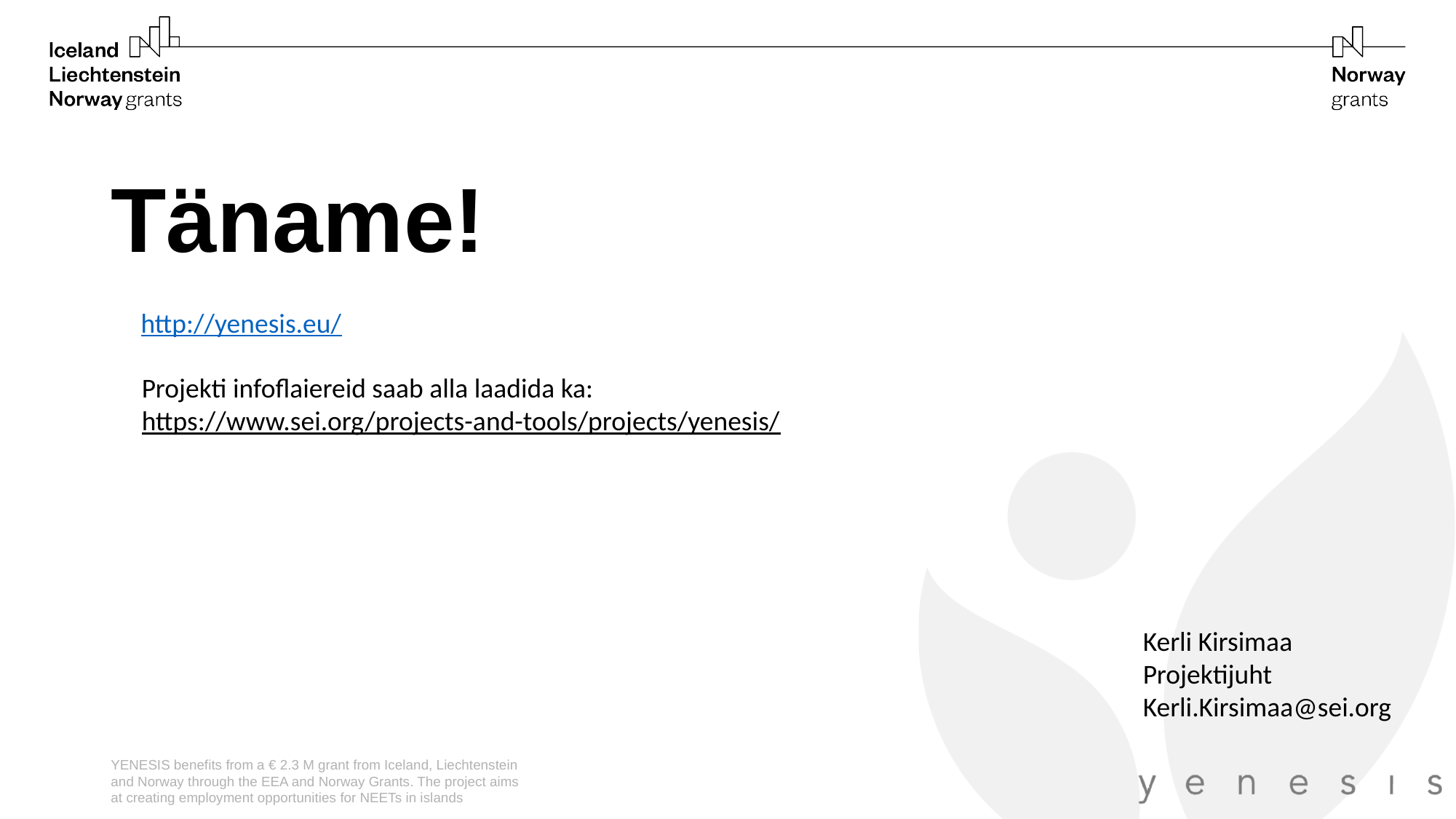

# Täname!
http://yenesis.eu/
Projekti infoflaiereid saab alla laadida ka:
https://www.sei.org/projects-and-tools/projects/yenesis/
Kerli Kirsimaa
Projektijuht
Kerli.Kirsimaa@sei.org
YENESIS benefits from a € 2.3 M grant from Iceland, Liechtenstein and Norway through the EEA and Norway Grants. The project aims at creating employment opportunities for NEETs in islands